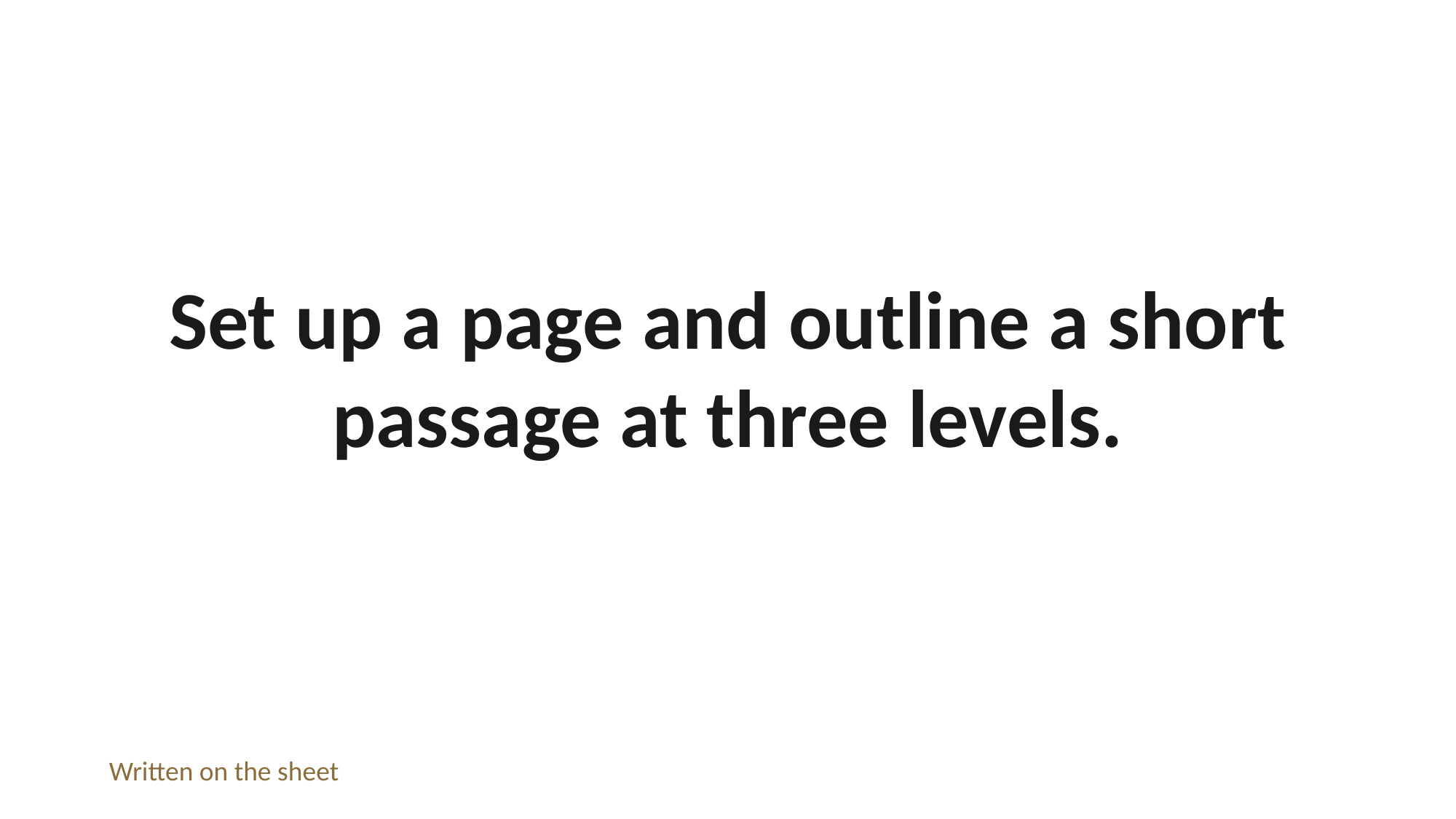

Set up a page and outline a short passage at three levels.
Written on the sheet